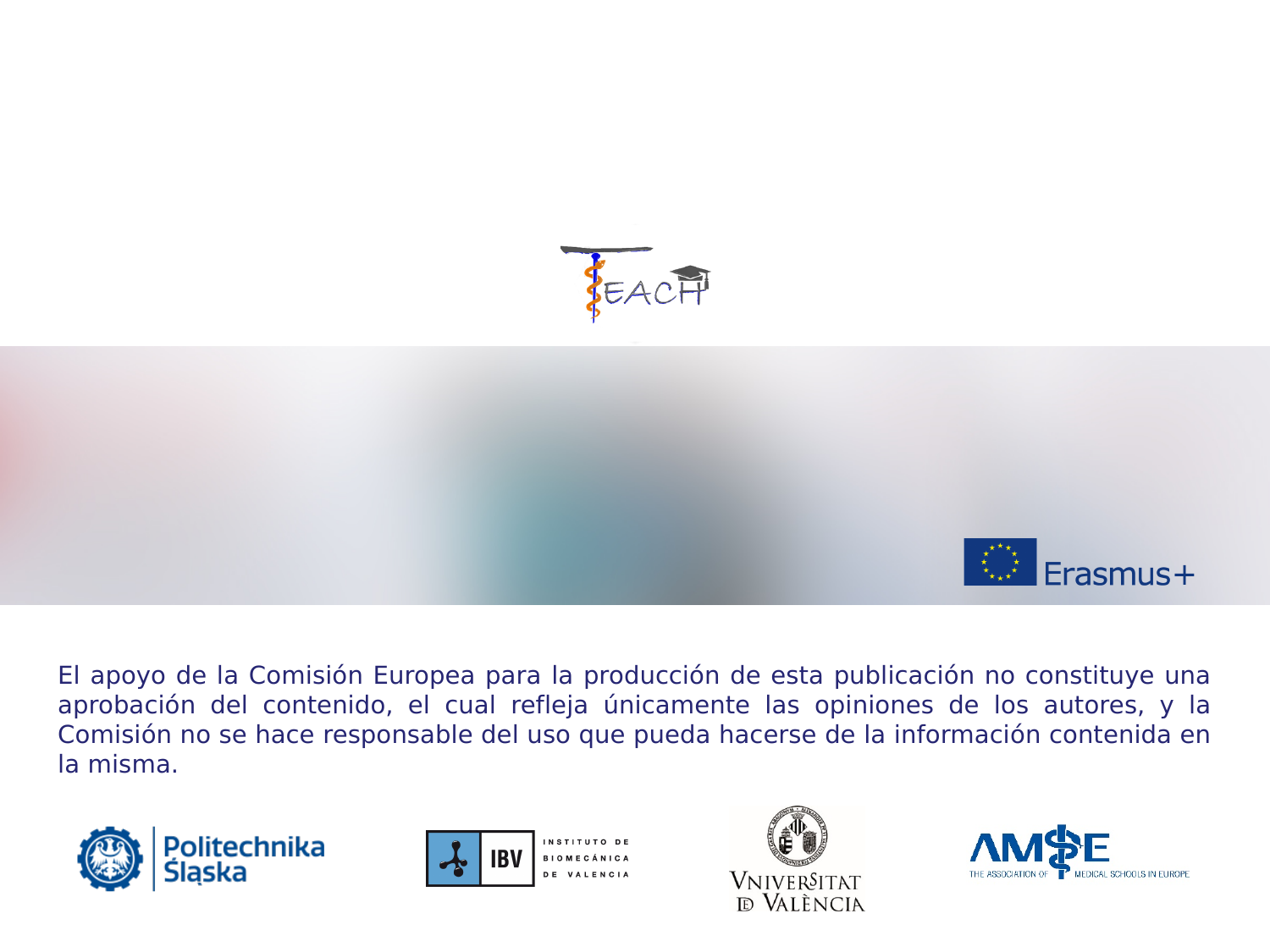

El apoyo de la Comisión Europea para la producción de esta publicación no constituye una aprobación del contenido, el cual refleja únicamente las opiniones de los autores, y la Comisión no se hace responsable del uso que pueda hacerse de la información contenida en la misma.